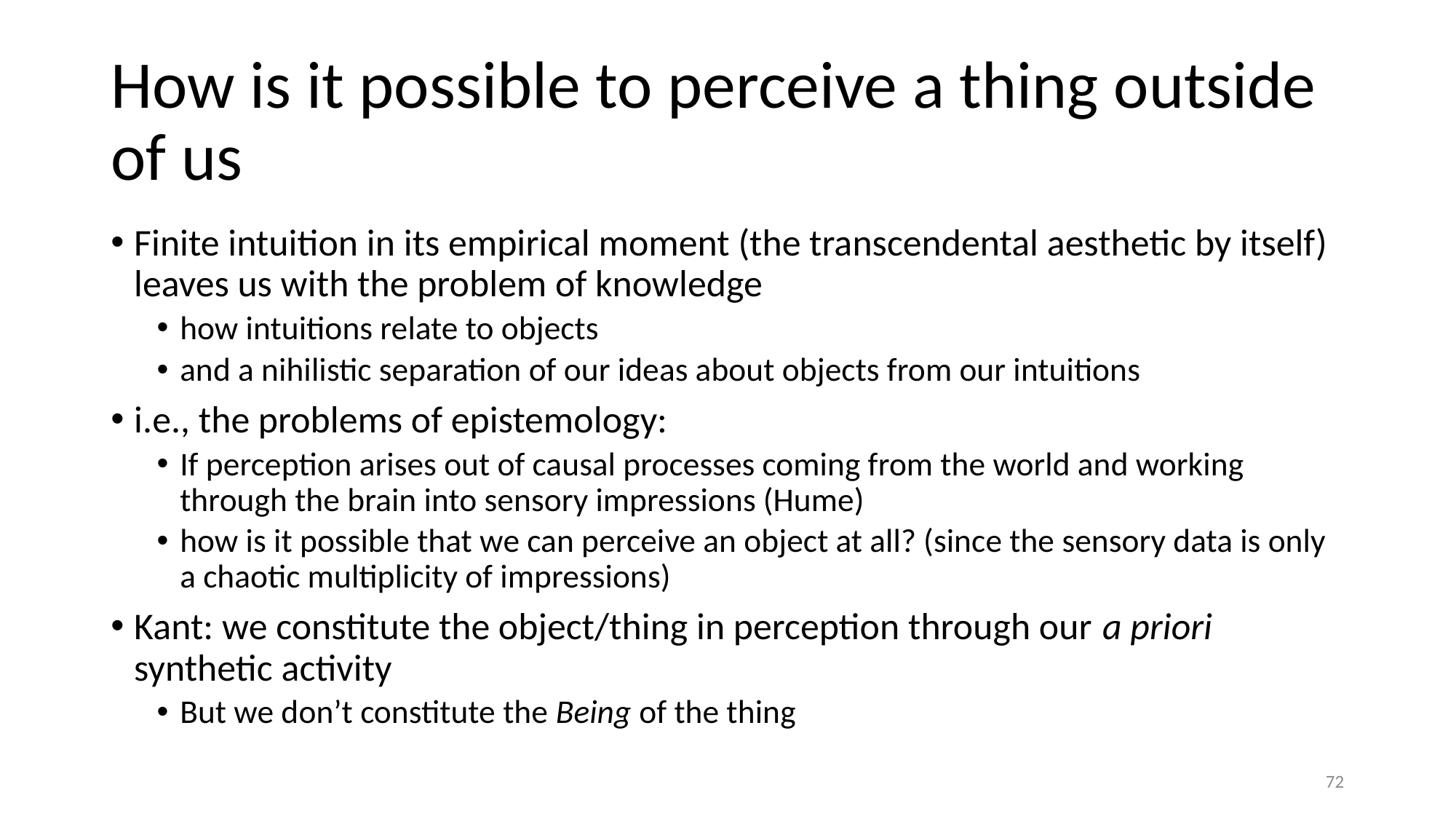

# How is it possible to perceive a thing outside of us
Finite intuition in its empirical moment (the transcendental aesthetic by itself) leaves us with the problem of knowledge
how intuitions relate to objects
and a nihilistic separation of our ideas about objects from our intuitions
i.e., the problems of epistemology:
If perception arises out of causal processes coming from the world and working through the brain into sensory impressions (Hume)
how is it possible that we can perceive an object at all? (since the sensory data is only a chaotic multiplicity of impressions)
Kant: we constitute the object/thing in perception through our a priori synthetic activity
But we don’t constitute the Being of the thing
72